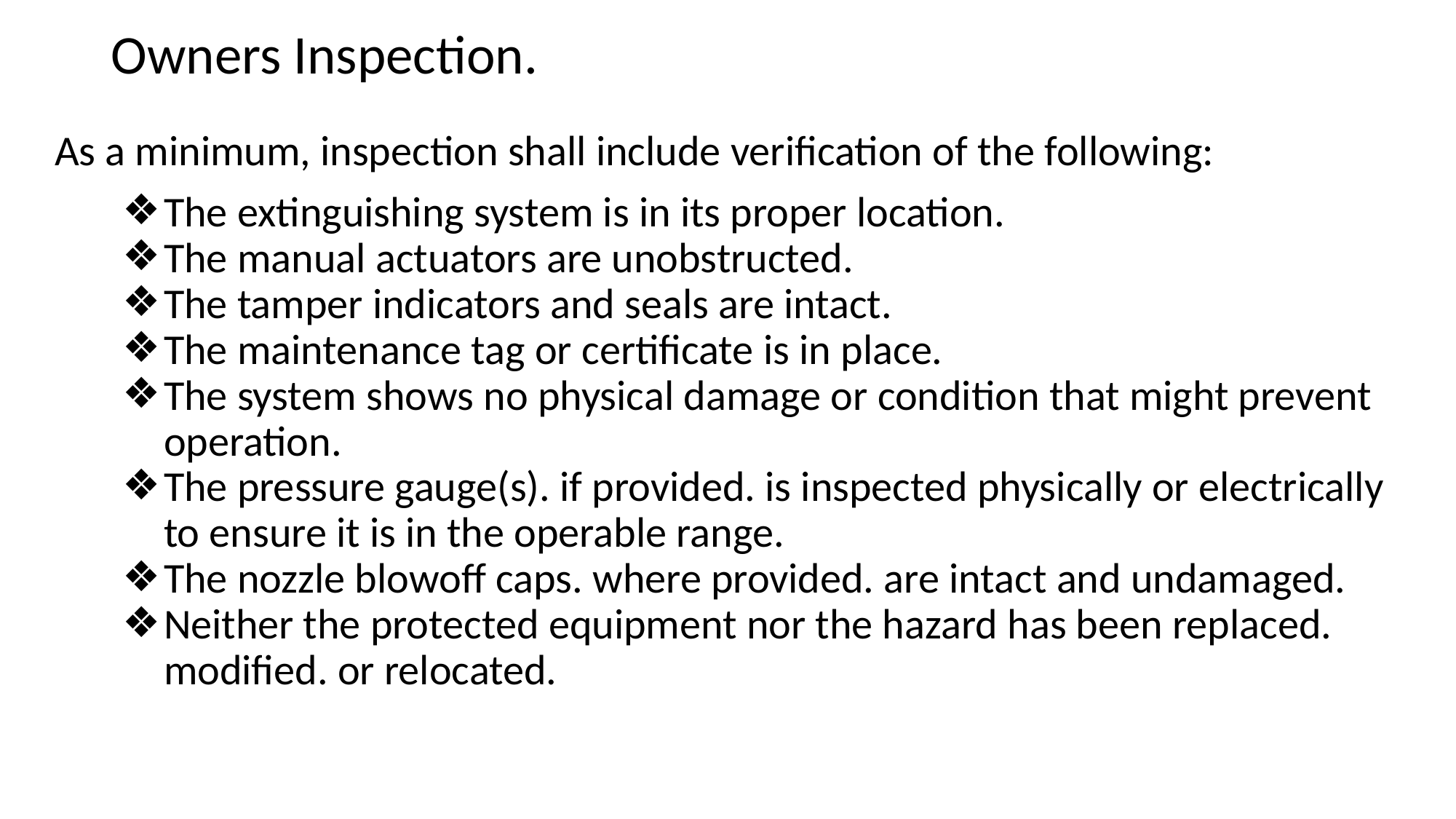

# Owners Inspection.
As a minimum, inspection shall include verification of the following:
The extinguishing system is in its proper location.
The manual actuators are unobstructed.
The tamper indicators and seals are intact.
The maintenance tag or certificate is in place.
The system shows no physical damage or condition that might prevent operation.
The pressure gauge(s). if provided. is inspected physically or electrically to ensure it is in the operable range.
The nozzle blowoff caps. where provided. are intact and undamaged.
Neither the protected equipment nor the hazard has been replaced. modified. or relocated.